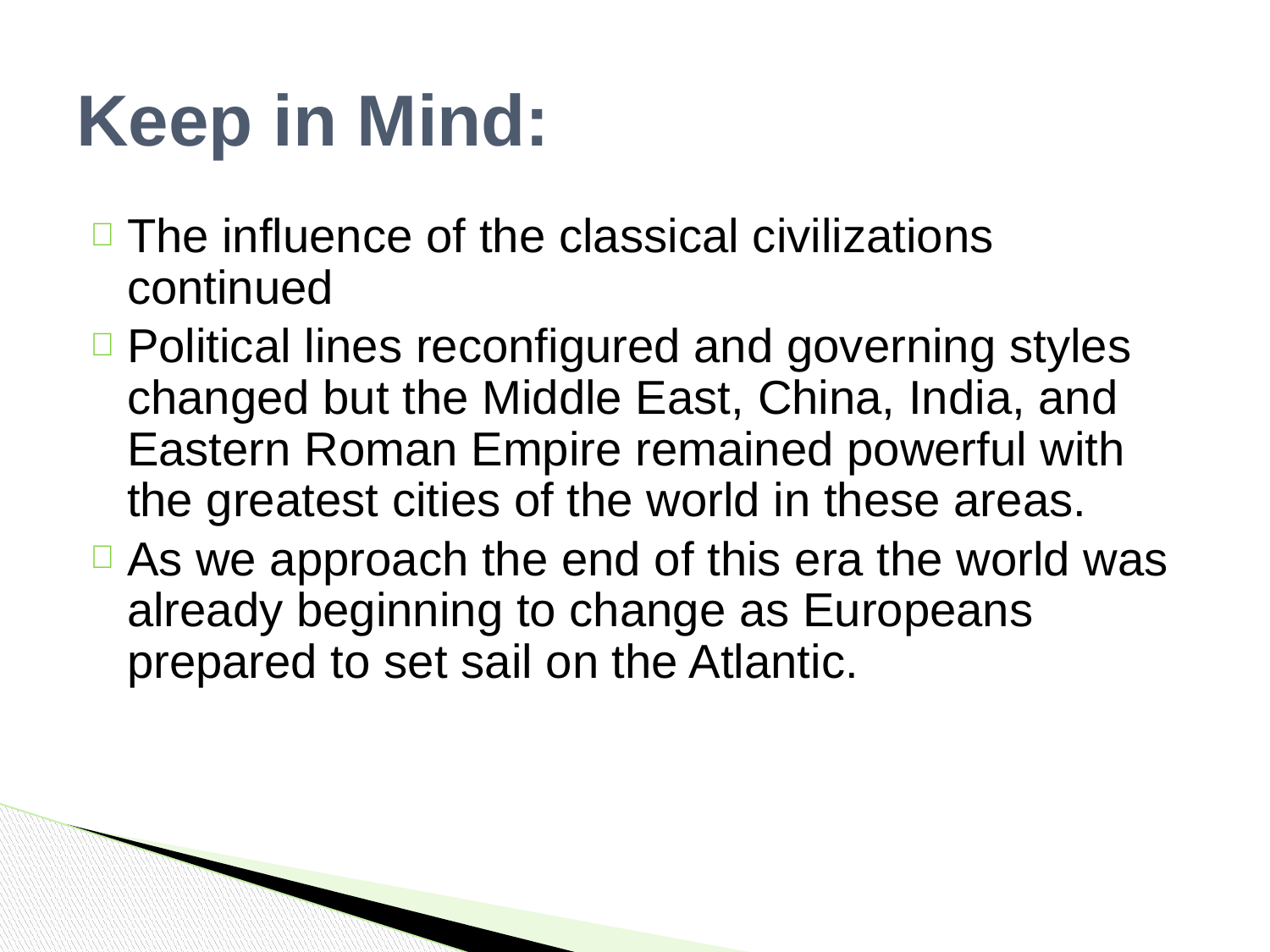

# Keep in Mind:
The influence of the classical civilizations continued
Political lines reconfigured and governing styles changed but the Middle East, China, India, and Eastern Roman Empire remained powerful with the greatest cities of the world in these areas.
As we approach the end of this era the world was already beginning to change as Europeans prepared to set sail on the Atlantic.